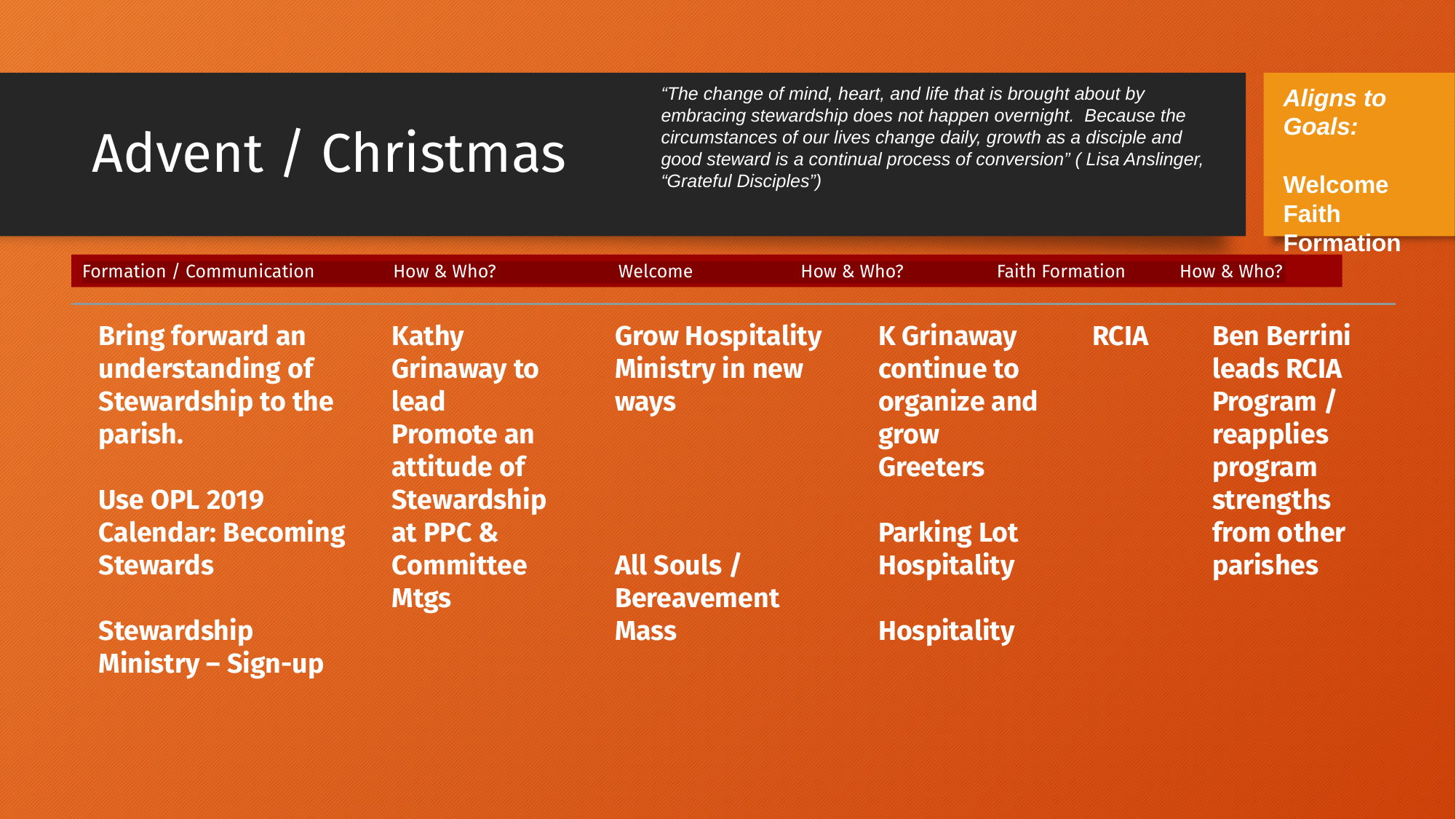

“The change of mind, heart, and life that is brought about by embracing stewardship does not happen overnight.  Because the circumstances of our lives change daily, growth as a disciple and good steward is a continual process of conversion” ( Lisa Anslinger, “Grateful Disciples”)
Aligns to Goals:

Welcome
Faith Formation
# Advent / Christmas
Formation / Communication                How & Who?                         Welcome                      How & Who?                   Faith Formation           How & Who?
| Bring forward an understanding of Stewardship to the parish.   Use OPL 2019 Calendar: Becoming Stewards   Stewardship Ministry – Sign-up | Kathy Grinaway to lead Promote an attitude of Stewardship at PPC & Committee Mtgs | Grow Hospitality Ministry in new ways         All Souls / Bereavement Mass | K Grinaway continue to organize and grow Greeters   Parking Lot Hospitality   Hospitality | RCIA | Ben Berrini leads RCIA Program / reapplies program strengths from other parishes |
| --- | --- | --- | --- | --- | --- |